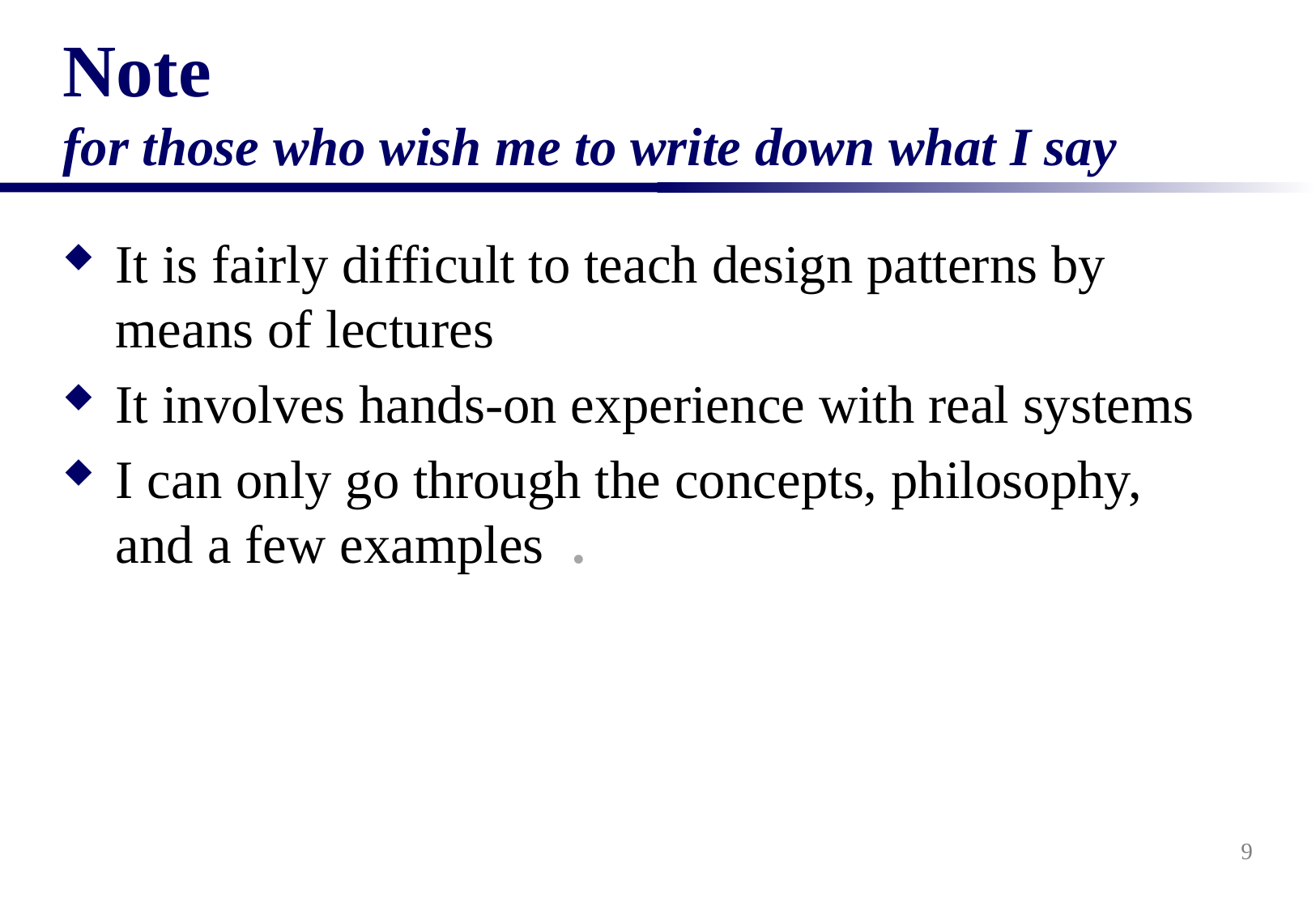

# Note for those who wish me to write down what I say
It is fairly difficult to teach design patterns by means of lectures
It involves hands-on experience with real systems
I can only go through the concepts, philosophy, and a few examples  .
9